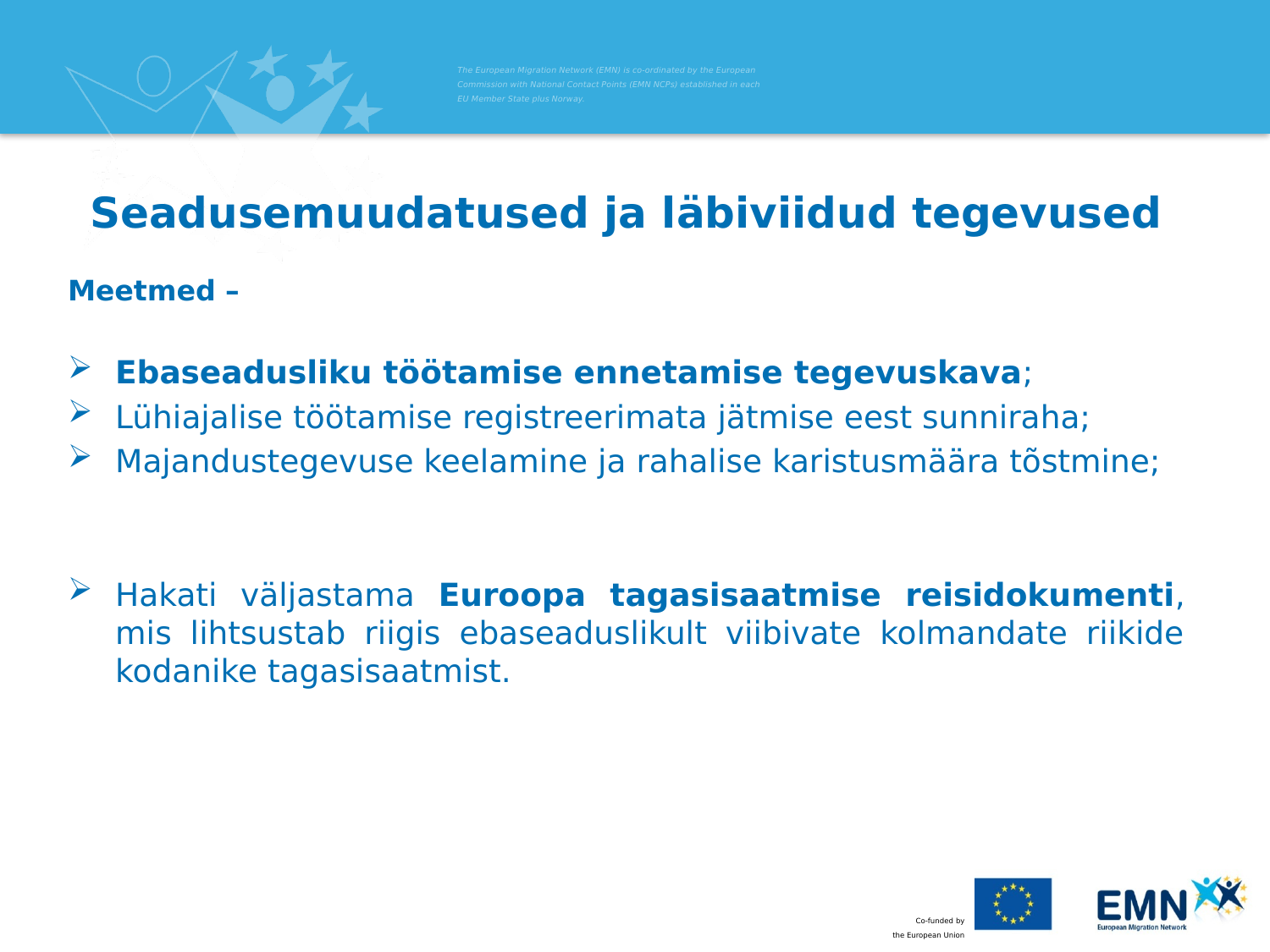

# Seadusemuudatused ja läbiviidud tegevused
Meetmed –

Ebaseadusliku töötamise ennetamise tegevuskava;
Lühiajalise töötamise registreerimata jätmise eest sunniraha;
Majandustegevuse keelamine ja rahalise karistusmäära tõstmine;

Hakati väljastama Euroopa tagasisaatmise reisidokumenti, mis lihtsustab riigis ebaseaduslikult viibivate kolmandate riikide kodanike tagasisaatmist.